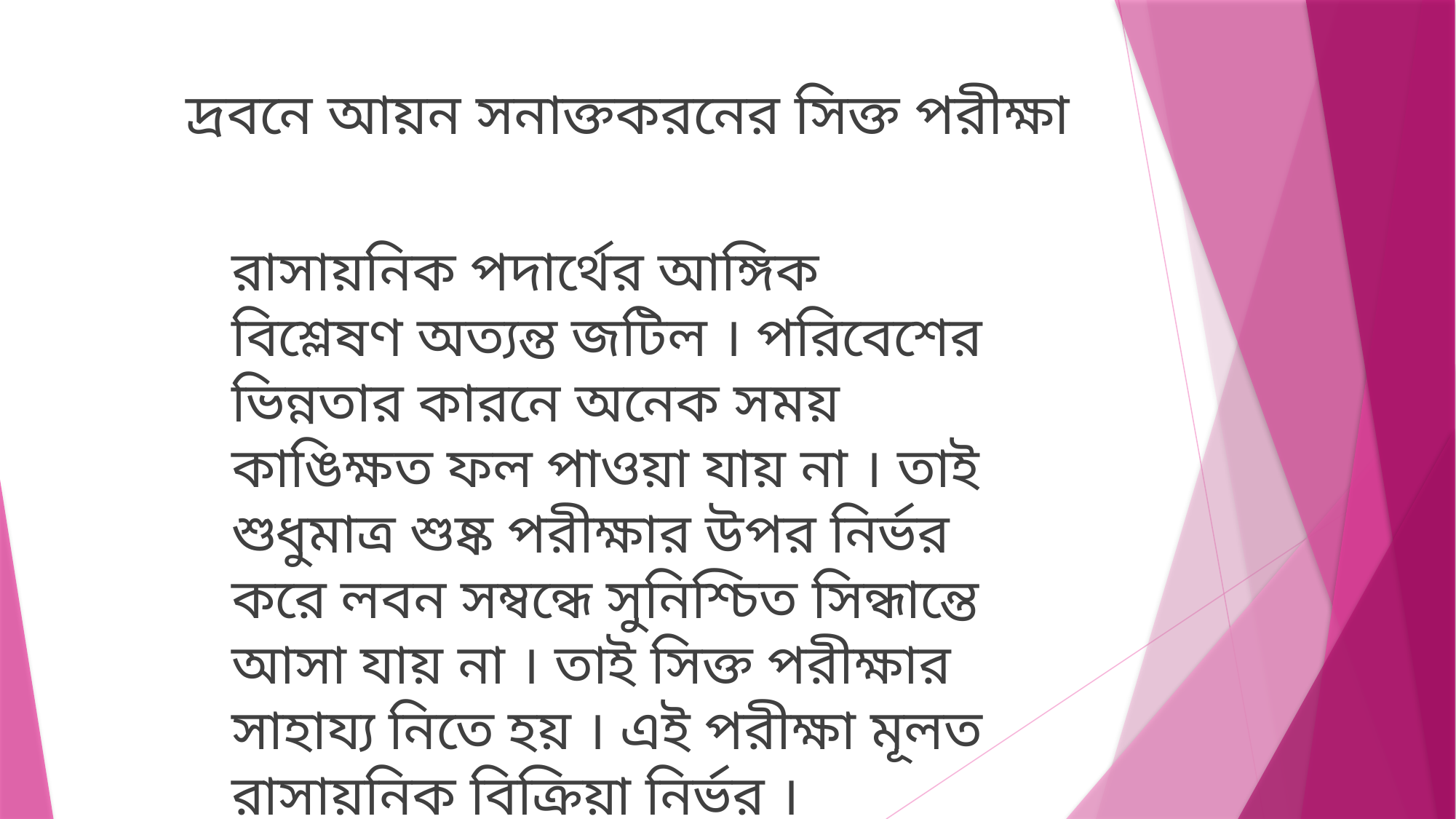

# দ্রবনে আয়ন সনাক্তকরনের সিক্ত পরীক্ষা
রাসায়নিক পদার্থের আঙ্গিক বিশ্লেষণ অত্যন্ত জটিল । পরিবেশের ভিন্নতার কারনে অনেক সময় কাঙিক্ষত ফল পাওয়া যায় না । তাই শুধুমাত্র শুষ্ক পরীক্ষার উপর নির্ভর করে লবন সম্বন্ধে সুনিশ্চিত সিন্ধান্তে আসা যায় না । তাই সিক্ত পরীক্ষার সাহায্য নিতে হয় । এই পরীক্ষা মূলত রাসায়নিক বিক্রিয়া নির্ভর ।